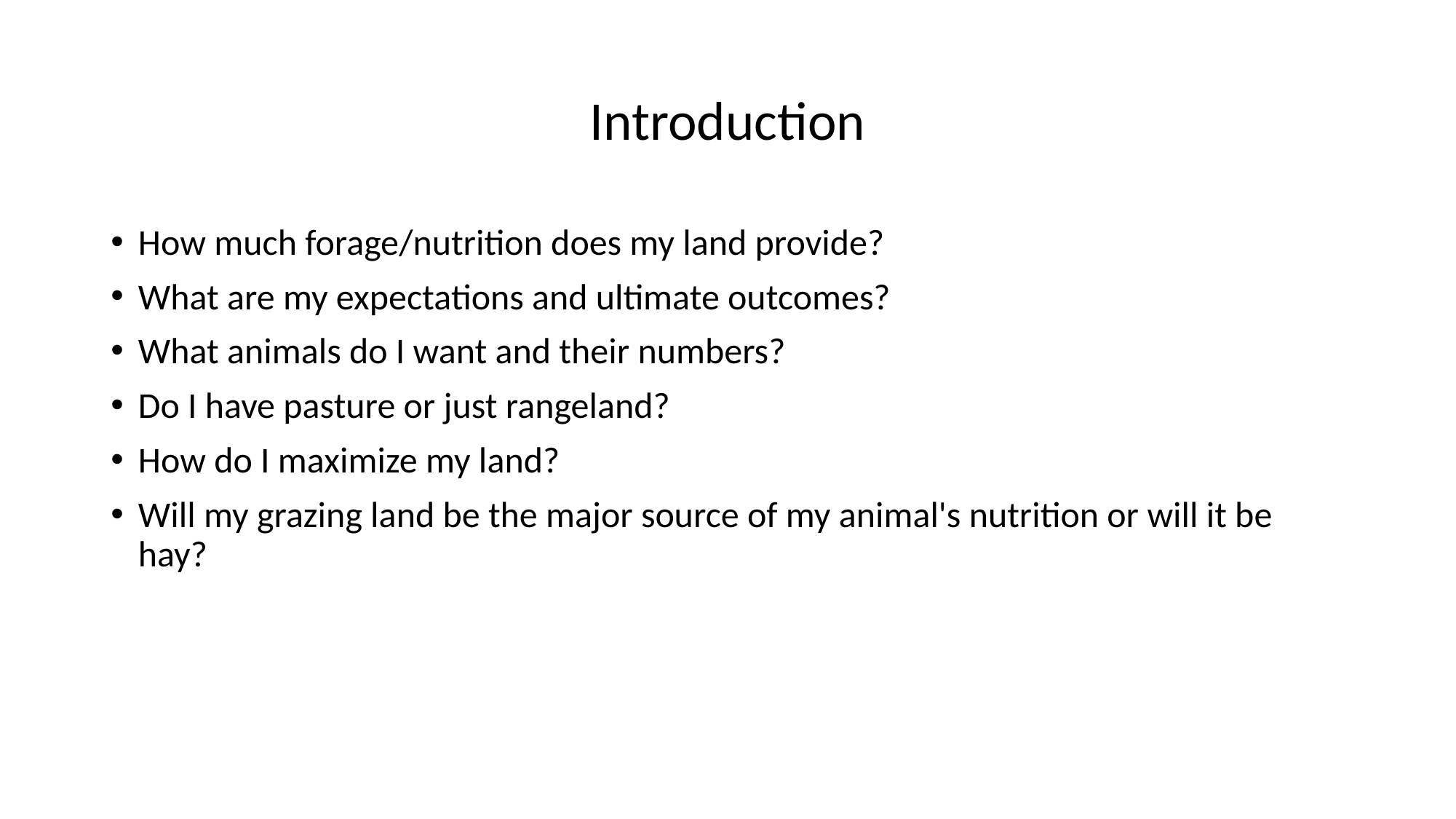

# Introduction
How much forage/nutrition does my land provide?
What are my expectations and ultimate outcomes?
What animals do I want and their numbers?
Do I have pasture or just rangeland?
How do I maximize my land?
Will my grazing land be the major source of my animal's nutrition or will it be hay?